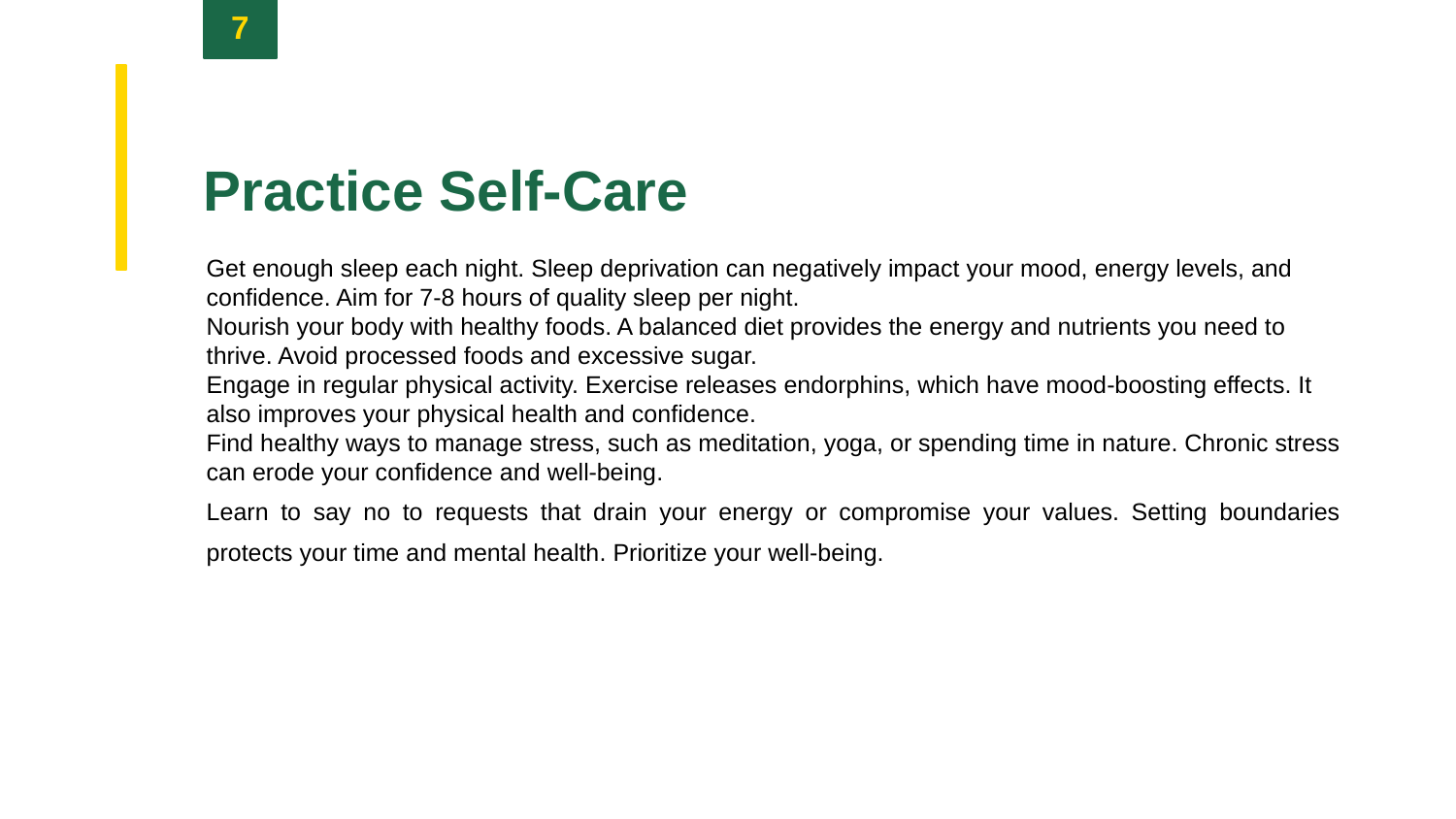

7

Practice Self-Care
Get enough sleep each night. Sleep deprivation can negatively impact your mood, energy levels, and confidence. Aim for 7-8 hours of quality sleep per night.
Nourish your body with healthy foods. A balanced diet provides the energy and nutrients you need to thrive. Avoid processed foods and excessive sugar.
Engage in regular physical activity. Exercise releases endorphins, which have mood-boosting effects. It also improves your physical health and confidence.
Find healthy ways to manage stress, such as meditation, yoga, or spending time in nature. Chronic stress can erode your confidence and well-being.
Learn to say no to requests that drain your energy or compromise your values. Setting boundaries protects your time and mental health. Prioritize your well-being.